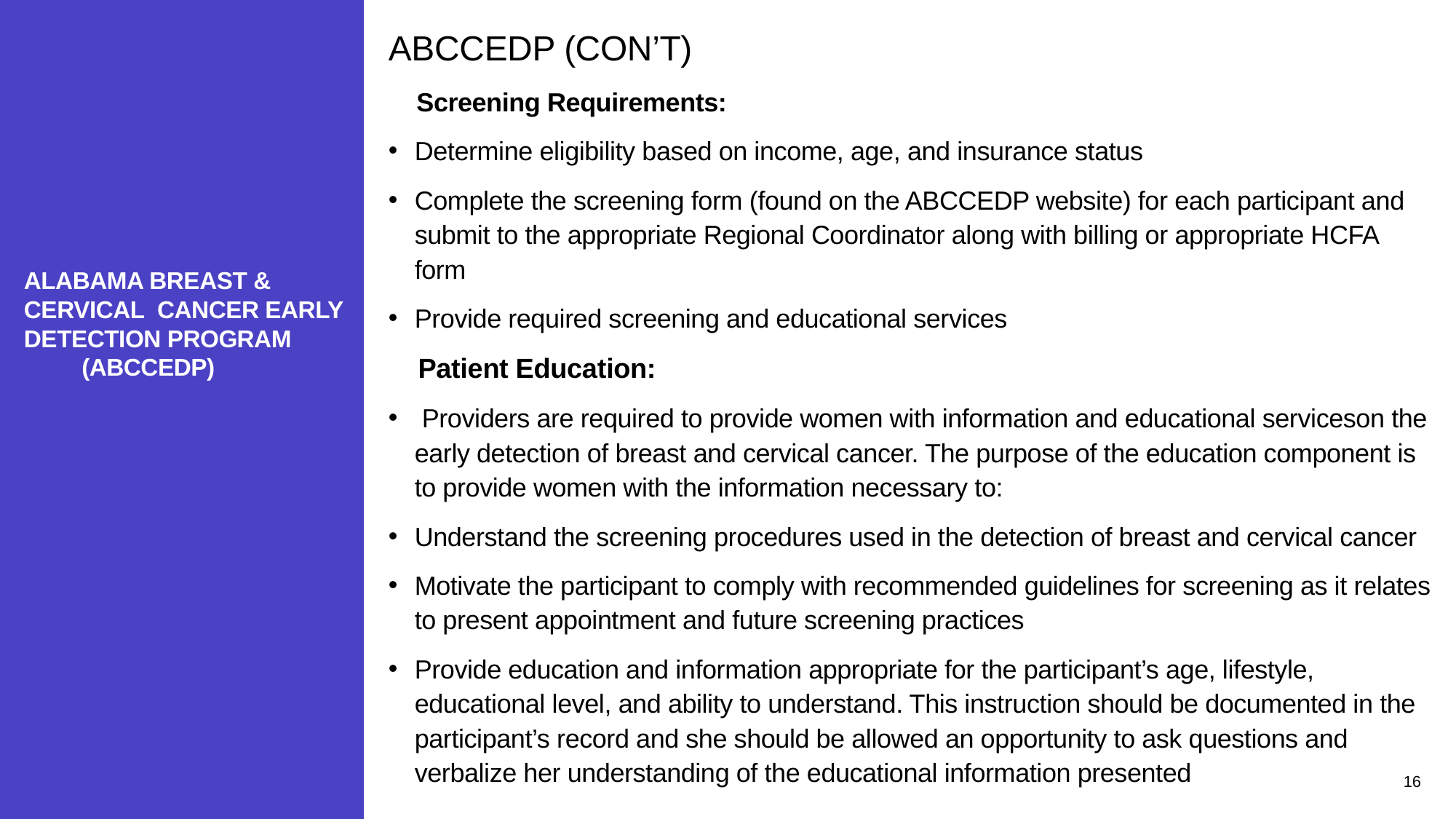

ABCCEDP (CON’T)
    Screening Requirements:
Determine eligibility based on income, age, and insurance status
Complete the screening form (found on the ABCCEDP website) for each participant and submit to the appropriate Regional Coordinator along with billing or appropriate HCFA form
Provide required screening and educational services
    Patient Education:
 Providers are required to provide women with information and educational serviceson the early detection of breast and cervical cancer. The purpose of the education component is to provide women with the information necessary to:
Understand the screening procedures used in the detection of breast and cervical cancer
Motivate the participant to comply with recommended guidelines for screening as it relates to present appointment and future screening practices
Provide education and information appropriate for the participant’s age, lifestyle, educational level, and ability to understand. This instruction should be documented in the participant’s record and she should be allowed an opportunity to ask questions and verbalize her understanding of the educational information presented

# ALABAMA BREAST & CERVICAL  CANCER EARLY DETECTION PROGRAM (ABCCEDP)
16